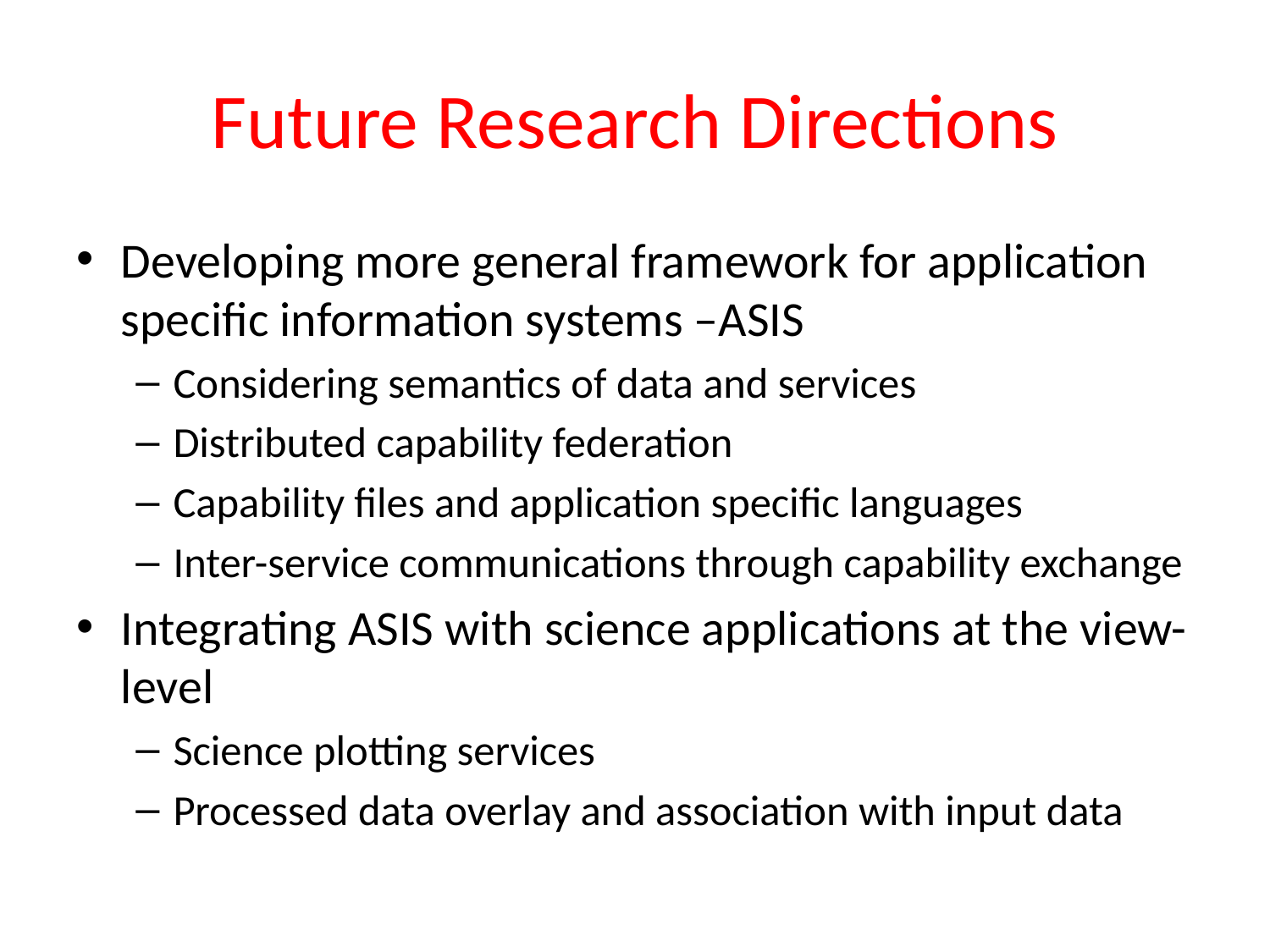

# Future Research Directions
Developing more general framework for application specific information systems –ASIS
Considering semantics of data and services
Distributed capability federation
Capability files and application specific languages
Inter-service communications through capability exchange
Integrating ASIS with science applications at the view-level
Science plotting services
Processed data overlay and association with input data